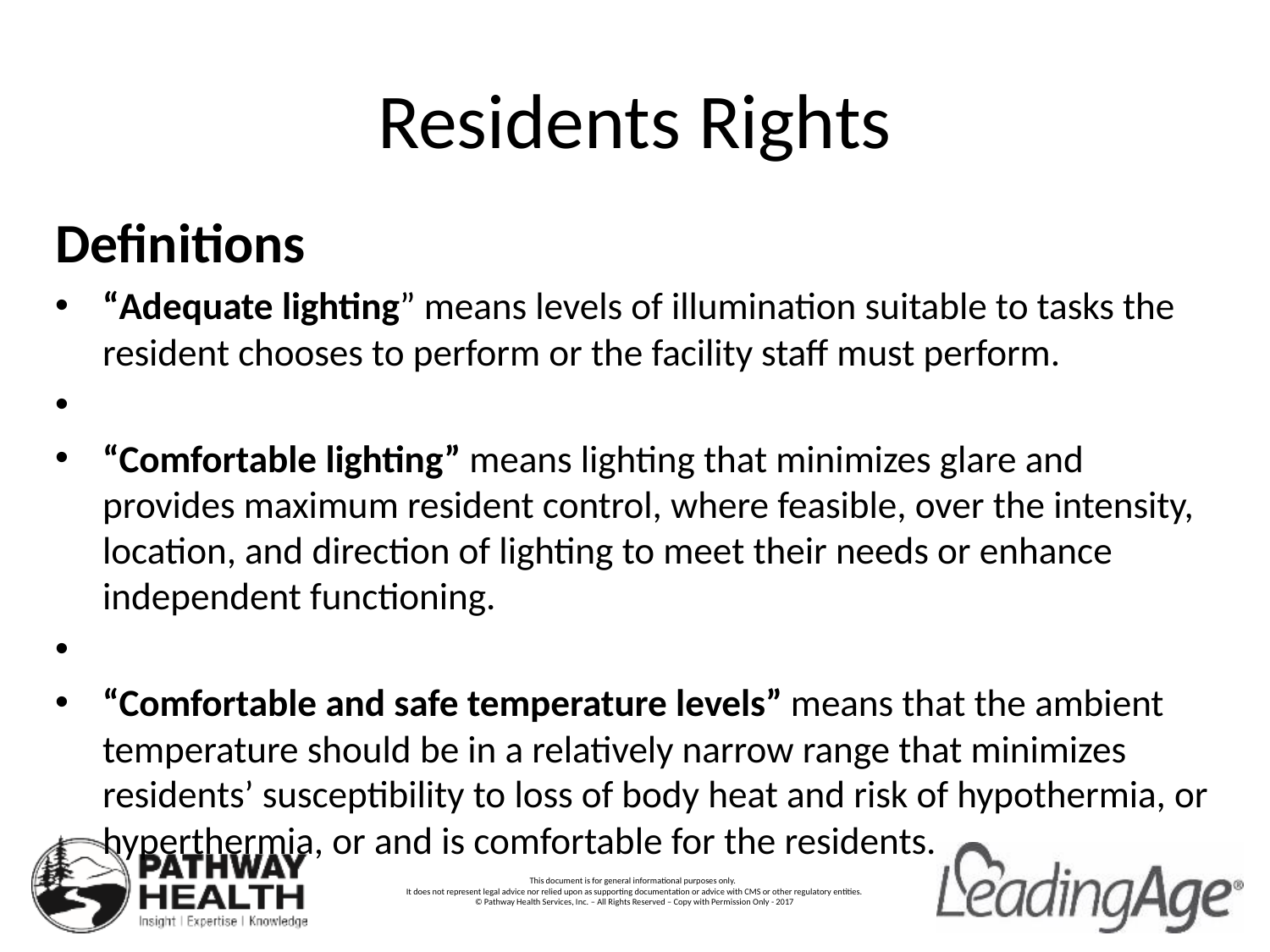

# Residents Rights
Definitions
“Adequate lighting” means levels of illumination suitable to tasks the resident chooses to perform or the facility staff must perform.

“Comfortable lighting” means lighting that minimizes glare and provides maximum resident control, where feasible, over the intensity, location, and direction of lighting to meet their needs or enhance independent functioning.

“Comfortable and safe temperature levels” means that the ambient temperature should be in a relatively narrow range that minimizes residents’ susceptibility to loss of body heat and risk of hypothermia, or hyperthermia, or and is comfortable for the residents.